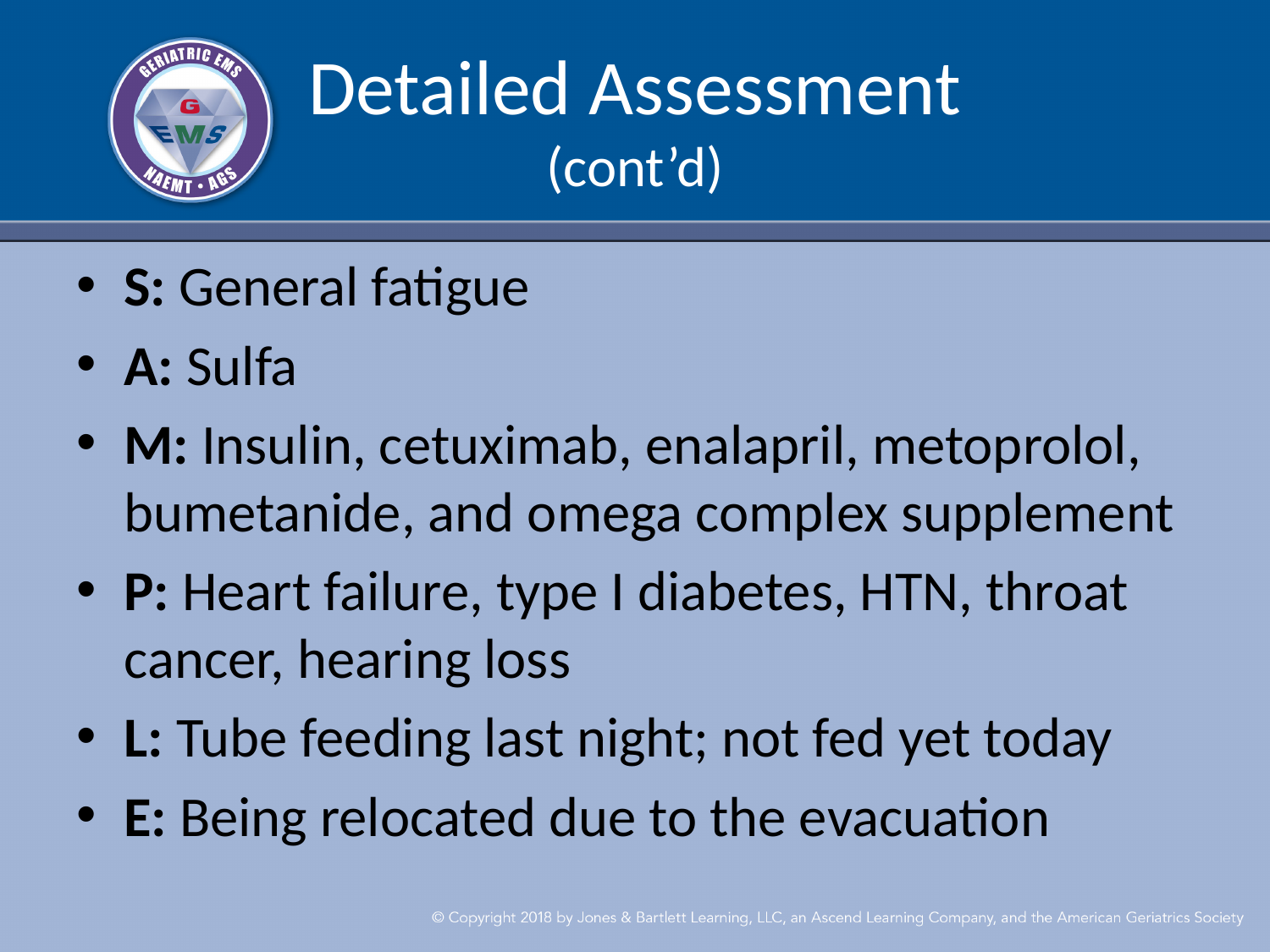

# Detailed Assessment (cont’d)
S: General fatigue
A: Sulfa
M: Insulin, cetuximab, enalapril, metoprolol, bumetanide, and omega complex supplement
P: Heart failure, type I diabetes, HTN, throat cancer, hearing loss
L: Tube feeding last night; not fed yet today
E: Being relocated due to the evacuation